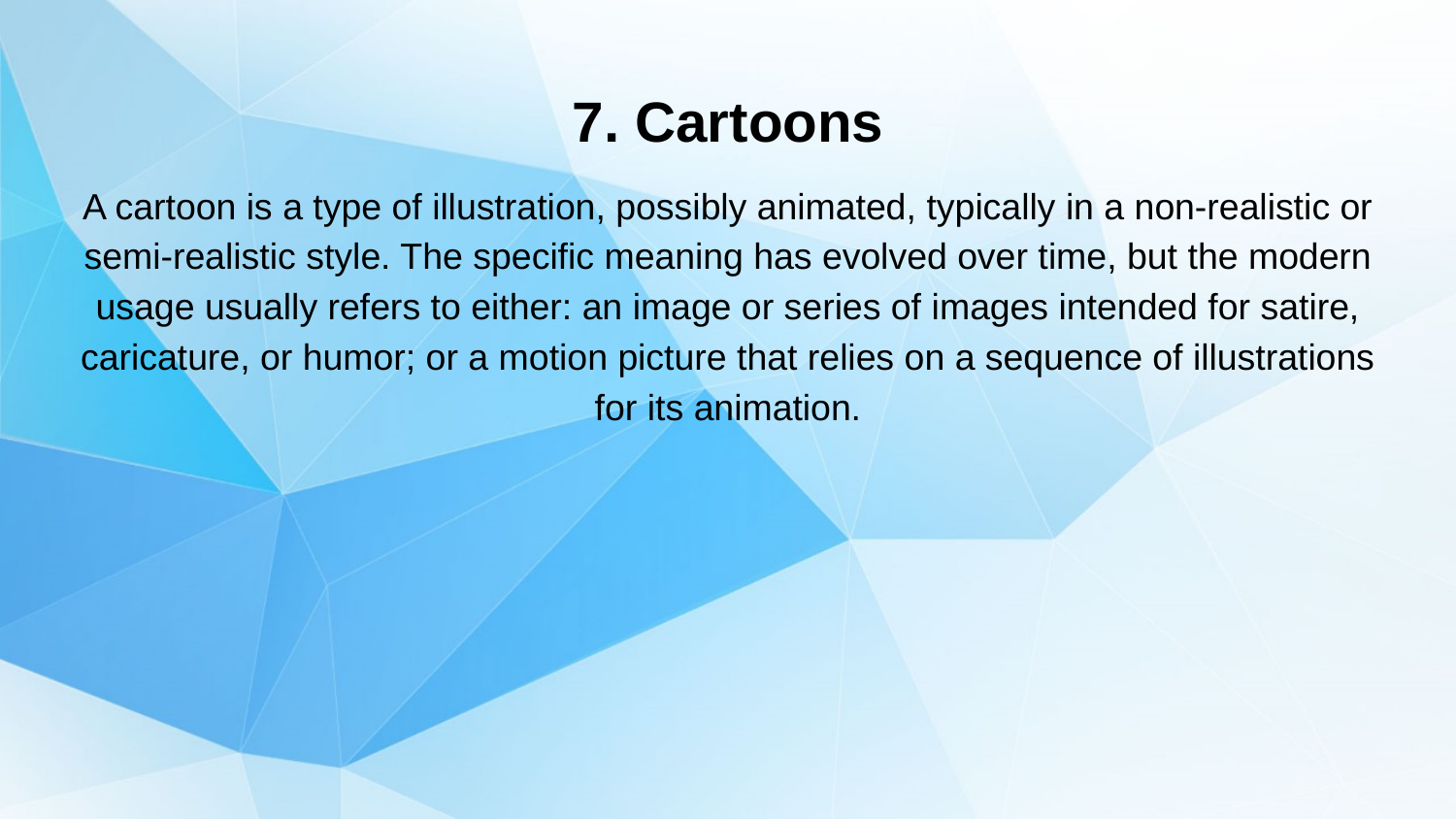

# 7. Cartoons
A cartoon is a type of illustration, possibly animated, typically in a non-realistic or semi-realistic style. The specific meaning has evolved over time, but the modern usage usually refers to either: an image or series of images intended for satire, caricature, or humor; or a motion picture that relies on a sequence of illustrations for its animation.